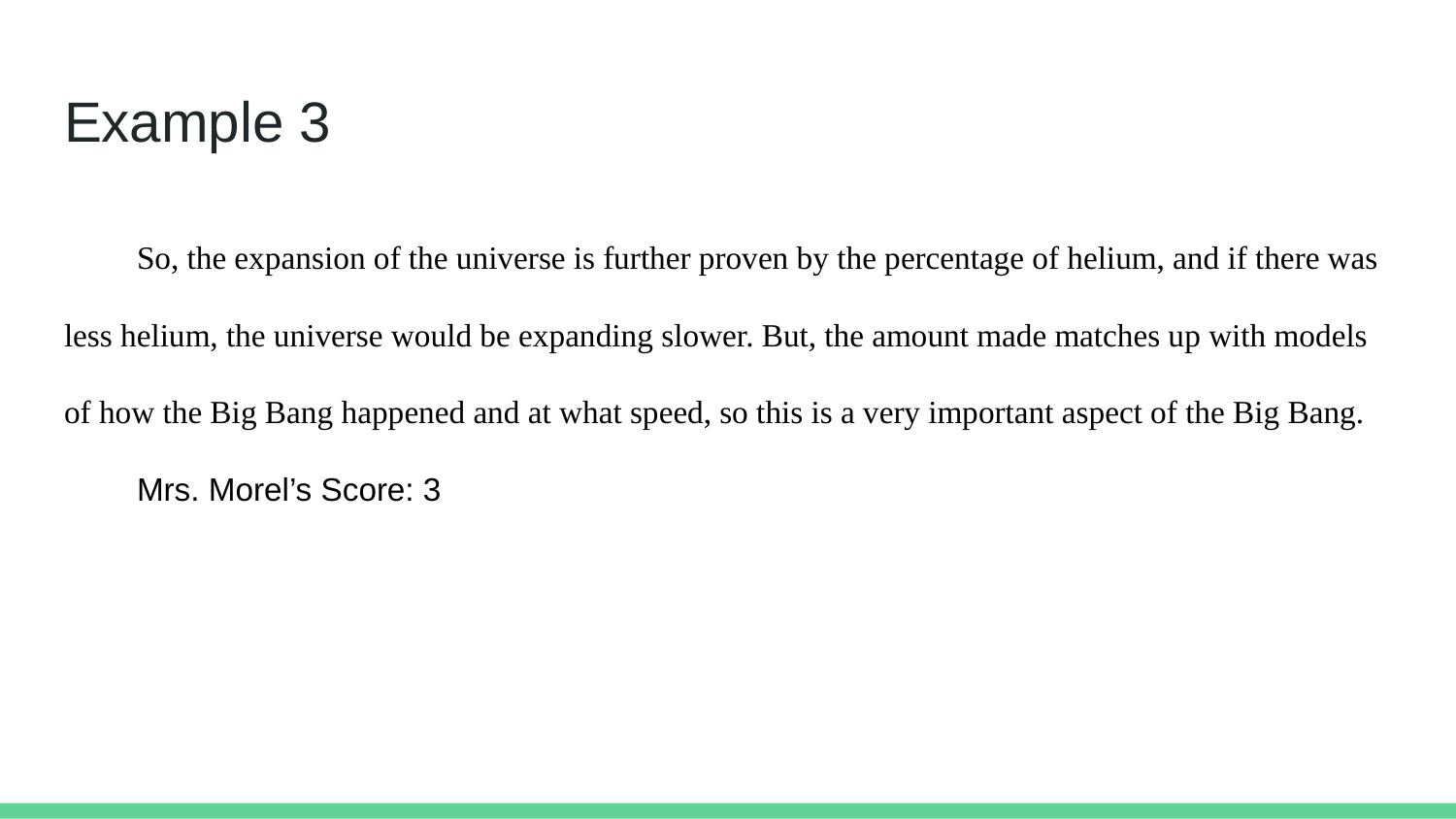

# Example 3
So, the expansion of the universe is further proven by the percentage of helium, and if there was less helium, the universe would be expanding slower. But, the amount made matches up with models of how the Big Bang happened and at what speed, so this is a very important aspect of the Big Bang.
Mrs. Morel’s Score: 3